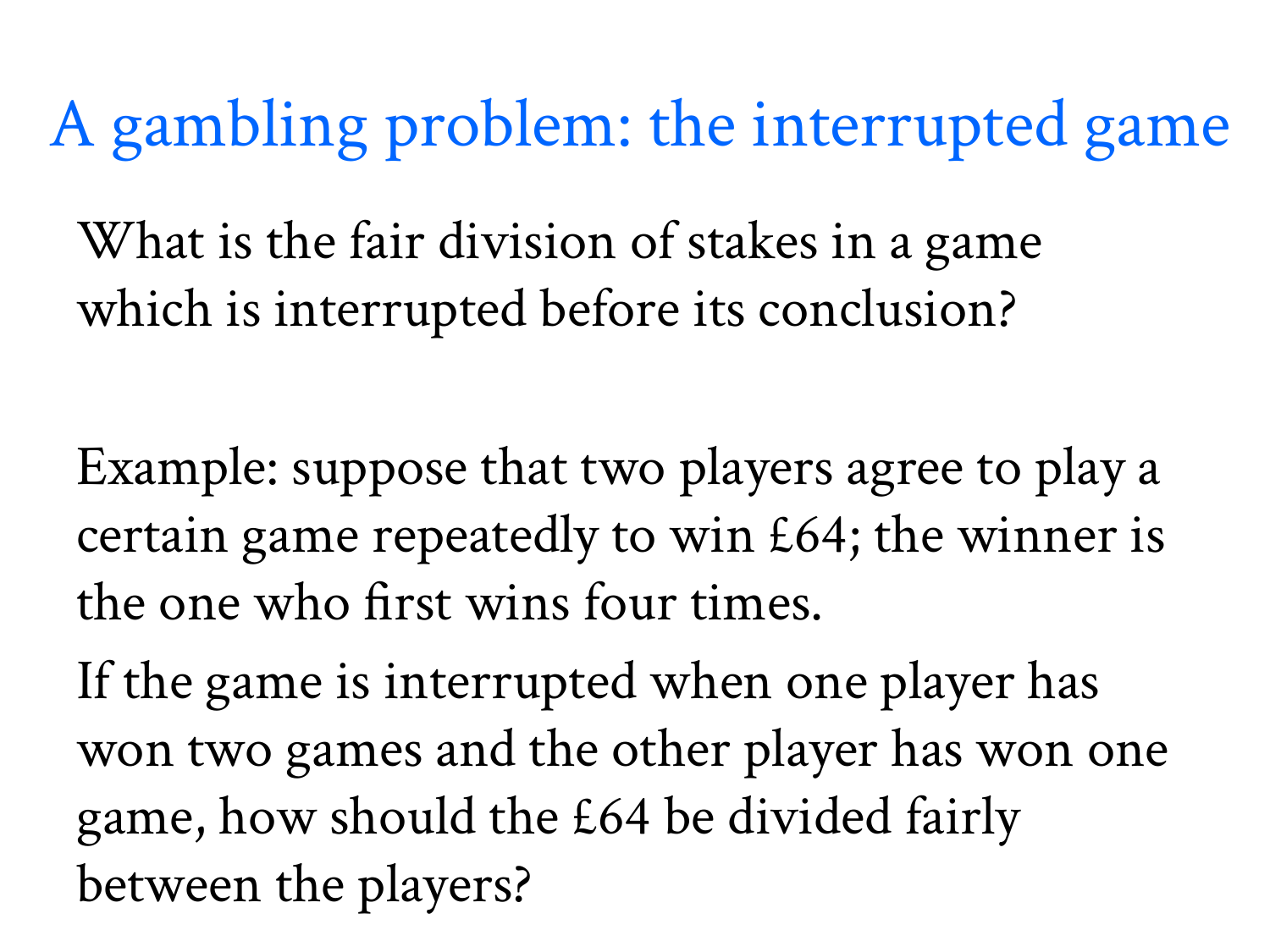

# A gambling problem: the interrupted game
What is the fair division of stakes in a game which is interrupted before its conclusion?

Example: suppose that two players agree to play a certain game repeatedly to win £64; the winner is the one who first wins four times.
If the game is interrupted when one player has won two games and the other player has won one game, how should the £64 be divided fairly between the players?